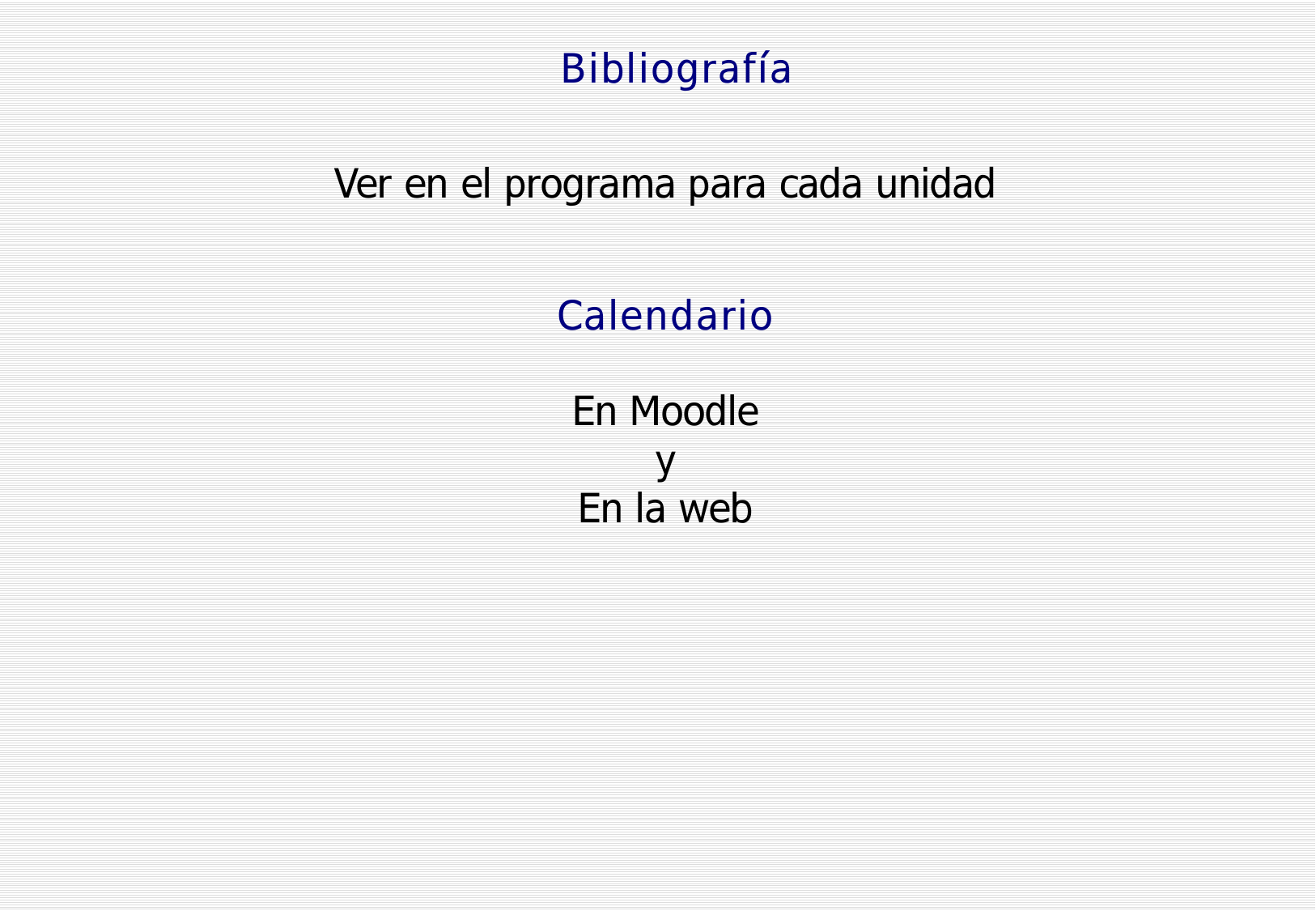

Bibliografía
Ver en el programa para cada unidad
Calendario
En Moodle
y
En la web